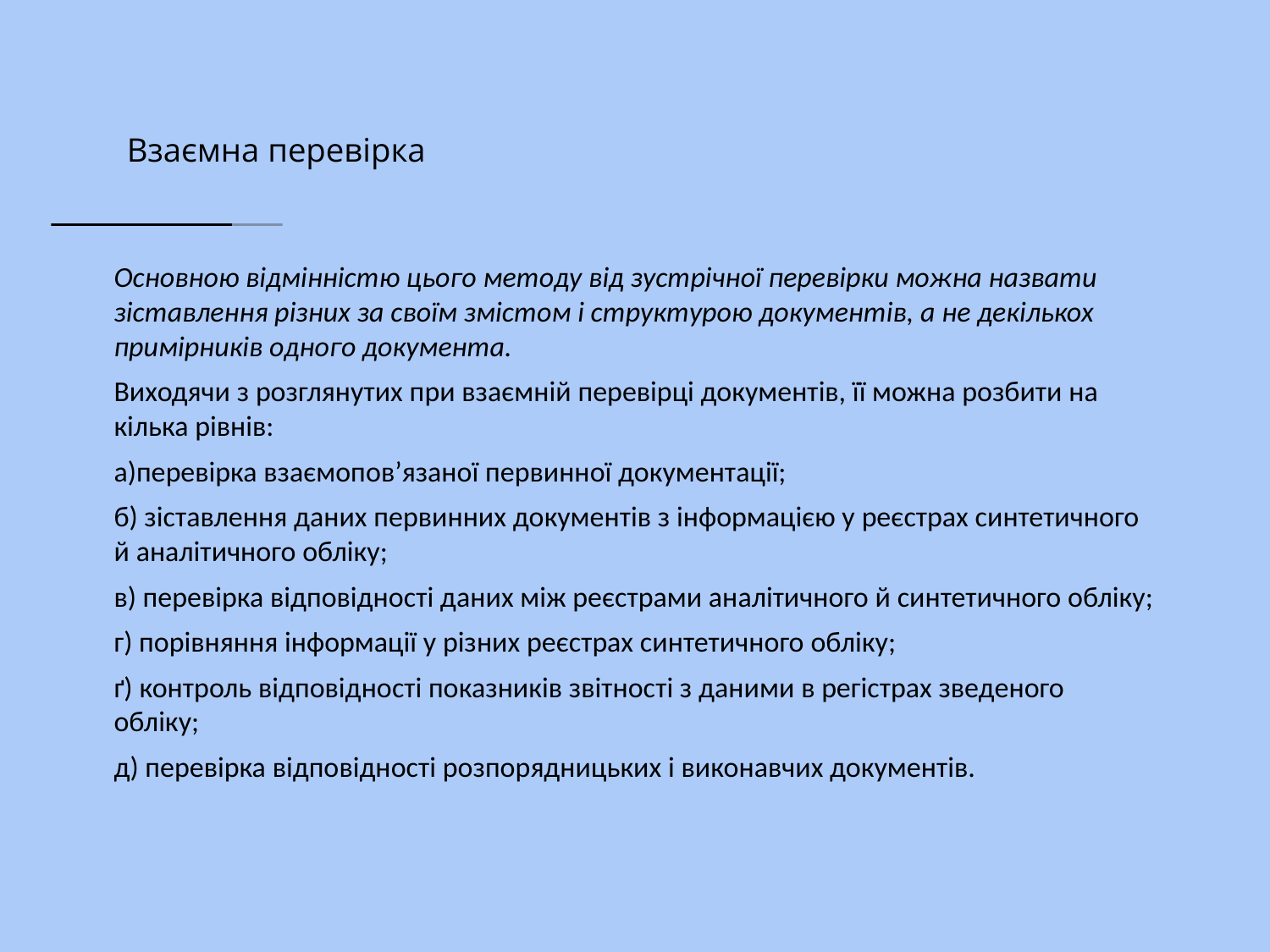

# Взаємна перевірка
Основною відмінністю цього методу від зустрічної перевірки можна назвати зіставлення різних за своїм змістом і структурою документів, а не декількох примірників одного документа.
Виходячи з розглянутих при взаємній перевірці документів, її можна розбити на кілька рівнів:
а)перевірка взаємопов’язаної первинної документації;
б) зіставлення даних первинних документів з інформацією у реєстрах синтетичного й аналітичного обліку;
в) перевірка відповідності даних між реєстрами аналітичного й синтетичного обліку;
г) порівняння інформації у різних реєстрах синтетичного обліку;
ґ) контроль відповідності показників звітності з даними в регістрах зведеного обліку;
д) перевірка відповідності розпорядницьких і виконавчих документів.